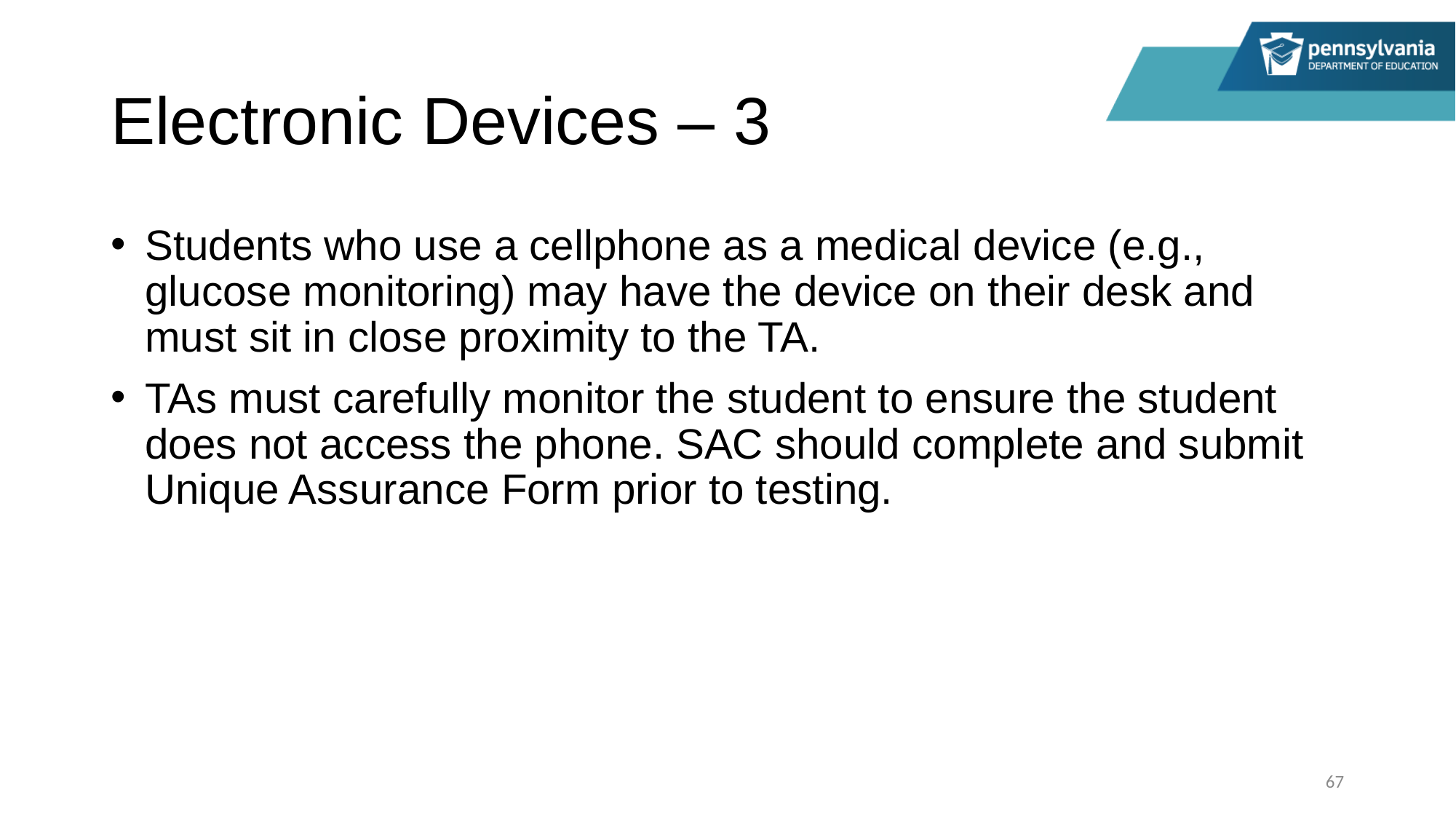

# Electronic Devices – 3
Students who use a cellphone as a medical device (e.g., glucose monitoring) may have the device on their desk and must sit in close proximity to the TA.
TAs must carefully monitor the student to ensure the student does not access the phone. SAC should complete and submit Unique Assurance Form prior to testing.
67